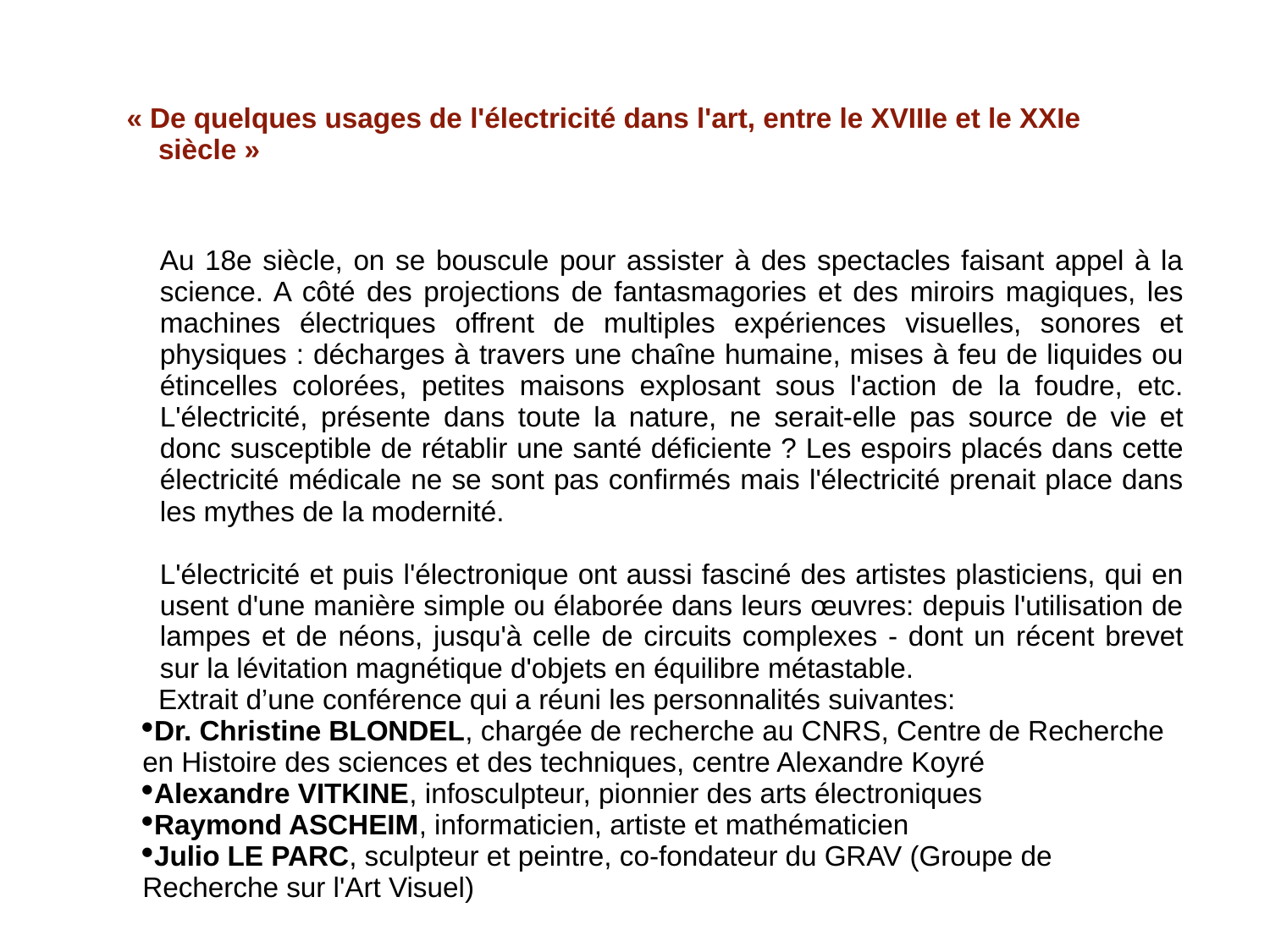

| « De quelques usages de l'électricité dans l'art, entre le XVIIIe et le XXIe siècle » |
| --- |
| Au 18e siècle, on se bouscule pour assister à des spectacles faisant appel à la science. A côté des projections de fantasmagories et des miroirs magiques, les machines électriques offrent de multiples expériences visuelles, sonores et physiques : décharges à travers une chaîne humaine, mises à feu de liquides ou étincelles colorées, petites maisons explosant sous l'action de la foudre, etc. L'électricité, présente dans toute la nature, ne serait-elle pas source de vie et donc susceptible de rétablir une santé déficiente ? Les espoirs placés dans cette électricité médicale ne se sont pas confirmés mais l'électricité prenait place dans les mythes de la modernité. L'électricité et puis l'électronique ont aussi fasciné des artistes plasticiens, qui en usent d'une manière simple ou élaborée dans leurs œuvres: depuis l'utilisation de lampes et de néons, jusqu'à celle de circuits complexes - dont un récent brevet sur la lévitation magnétique d'objets en équilibre métastable. Extrait d’une conférence qui a réuni les personnalités suivantes: Dr. Christine BLONDEL, chargée de recherche au CNRS, Centre de Recherche en Histoire des sciences et des techniques, centre Alexandre Koyré Alexandre VITKINE, infosculpteur, pionnier des arts électroniques Raymond ASCHEIM, informaticien, artiste et mathématicien Julio LE PARC, sculpteur et peintre, co-fondateur du GRAV (Groupe de Recherche sur l'Art Visuel) |